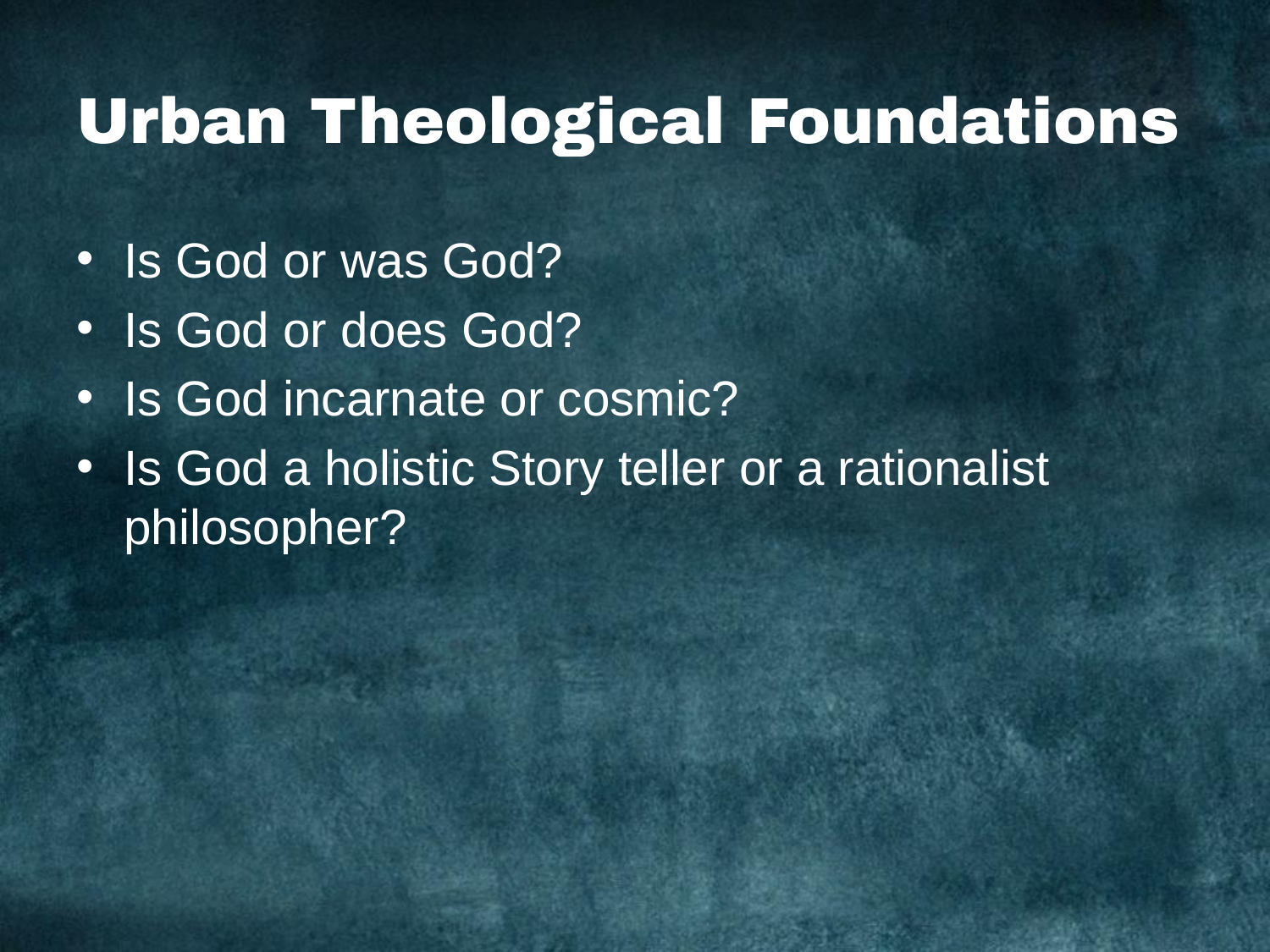

# Urban Theological Foundations
Is God or was God?
Is God or does God?
Is God incarnate or cosmic?
Is God a holistic Story teller or a rationalist philosopher?